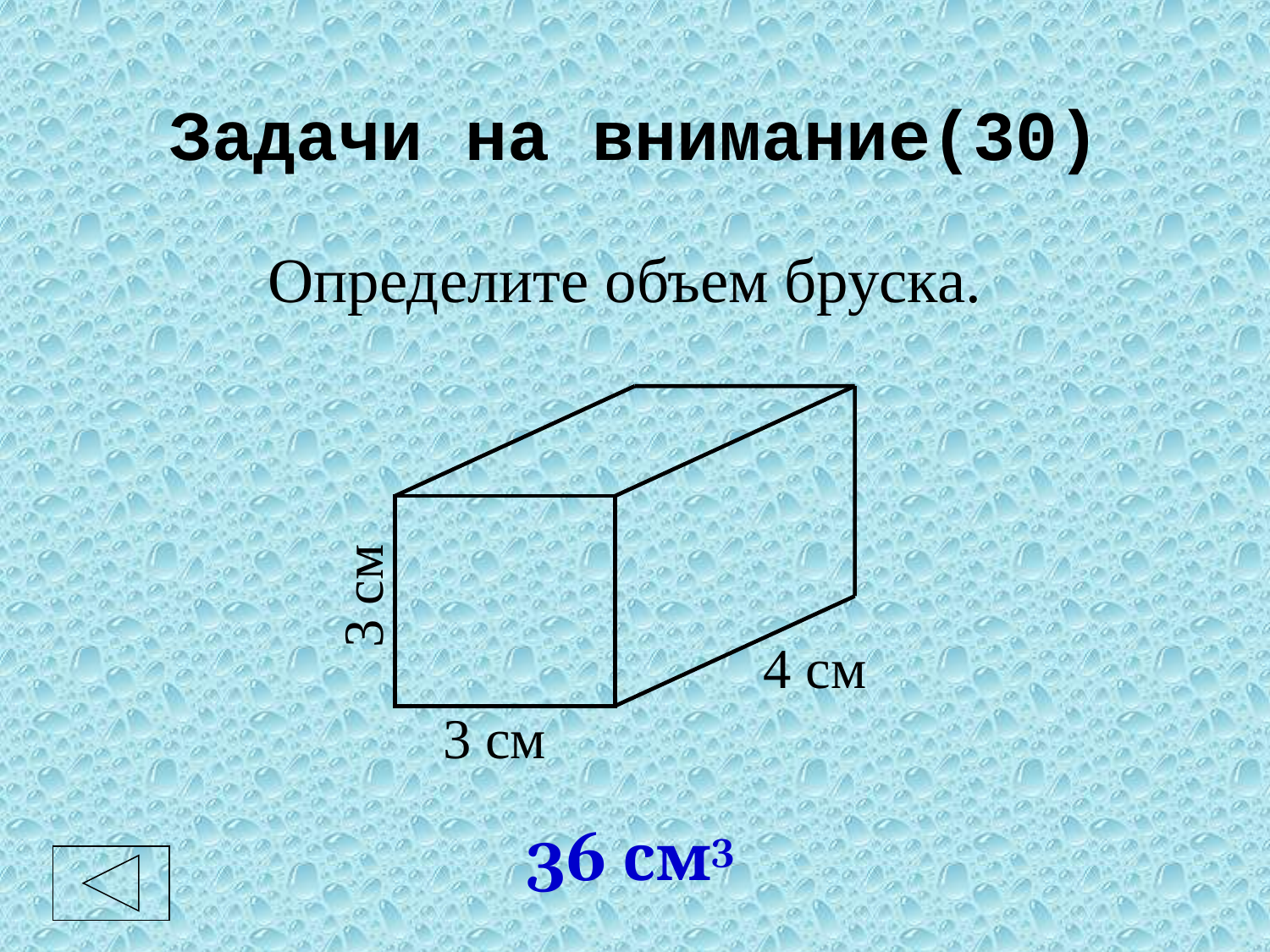

# Задачи на внимание(30)
Определите объем бруска.

3 см

4 см
3 см
36 см3